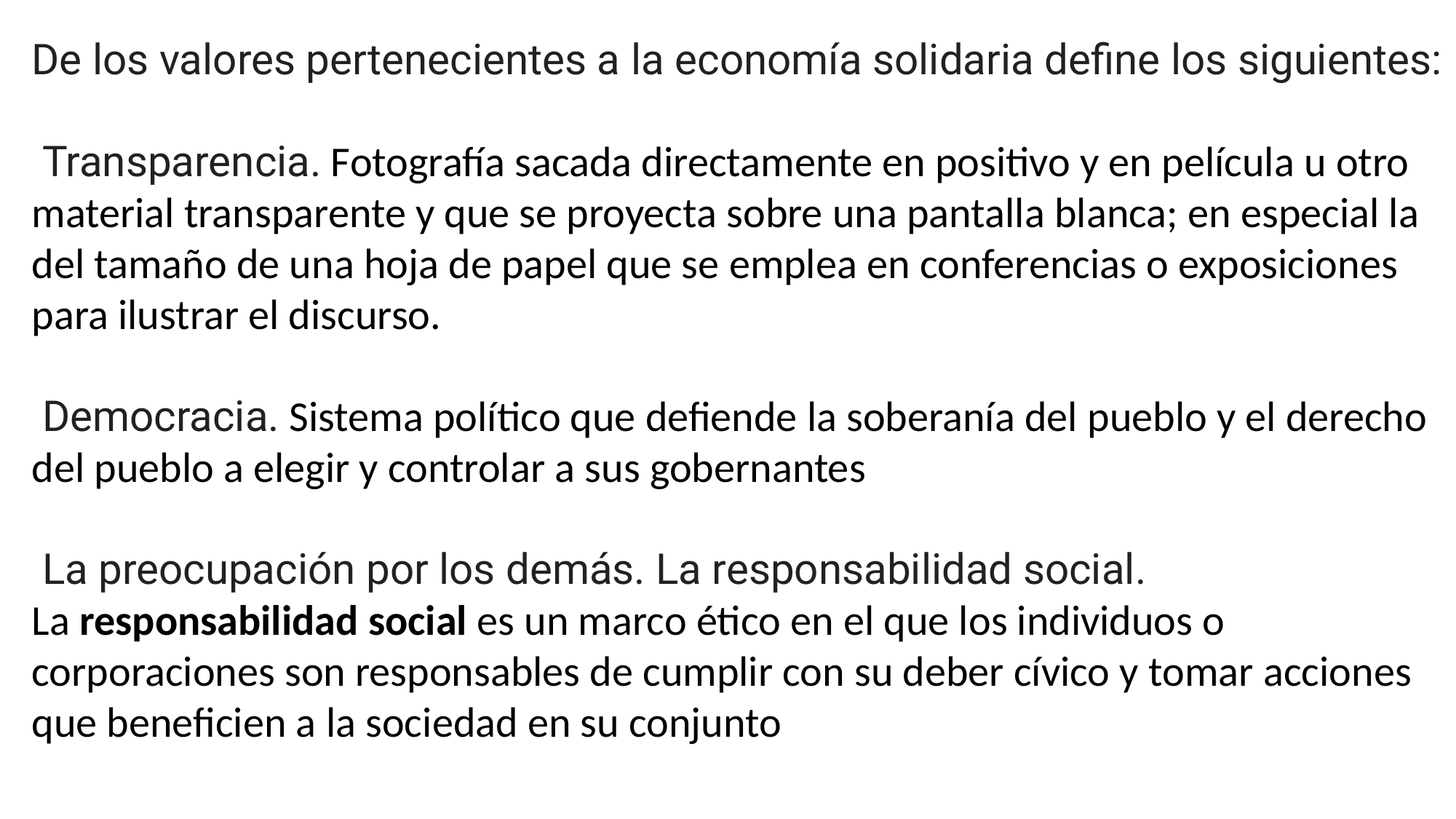

De los valores pertenecientes a la economía solidaria define los siguientes:

 Transparencia. Fotografía sacada directamente en positivo y en película u otro material transparente y que se proyecta sobre una pantalla blanca; en especial la del tamaño de una hoja de papel que se emplea en conferencias o exposiciones para ilustrar el discurso.

 Democracia. Sistema político que defiende la soberanía del pueblo y el derecho del pueblo a elegir y controlar a sus gobernantes

 La preocupación por los demás. La responsabilidad social. La responsabilidad social es un marco ético en el que los individuos o corporaciones son responsables de cumplir con su deber cívico y tomar acciones que beneficien a la sociedad en su conjunto